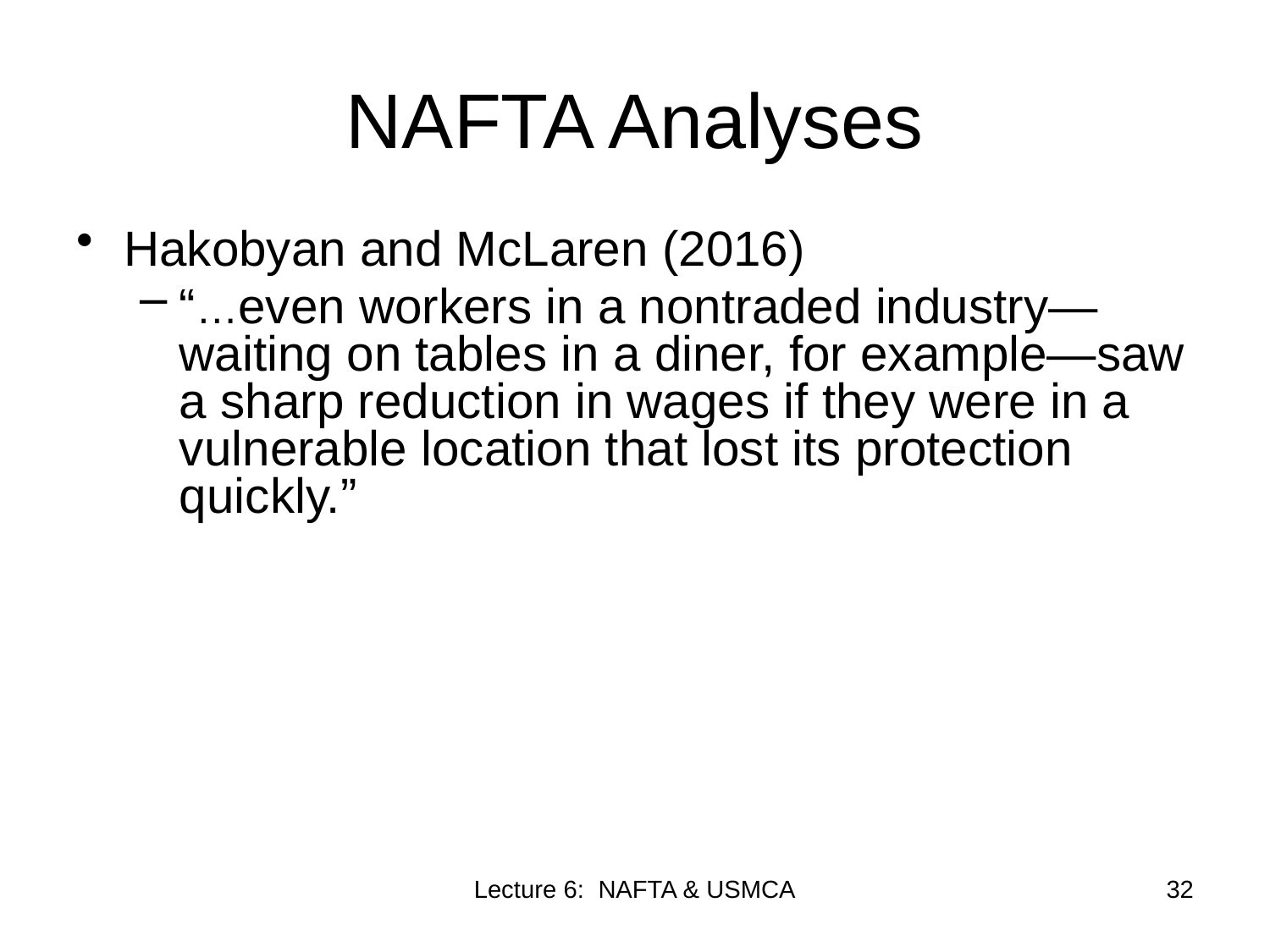

# NAFTA Analyses
Hakobyan and McLaren (2016)
“…even workers in a nontraded industry—waiting on tables in a diner, for example—saw a sharp reduction in wages if they were in a vulnerable location that lost its protection quickly.”

Lecture 6:  NAFTA & USMCA
32